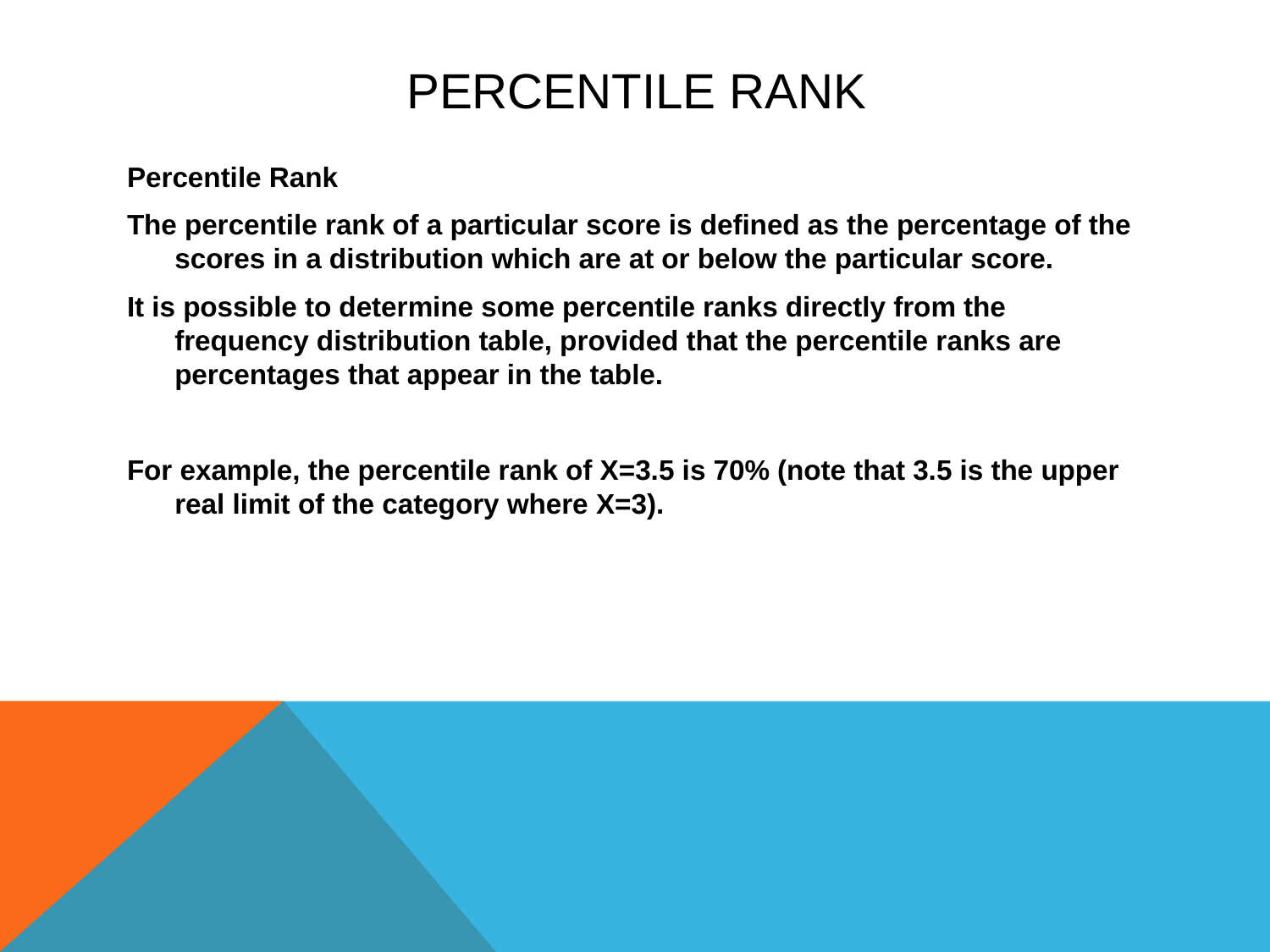

# PERCENTILE RANK
Percentile Rank
The percentile rank of a particular score is defined as the percentage of the scores in a distribution which are at or below the particular score.
It is possible to determine some percentile ranks directly from the frequency distribution table, provided that the percentile ranks are percentages that appear in the table.

For example, the percentile rank of X=3.5 is 70% (note that 3.5 is the upper real limit of the category where X=3).